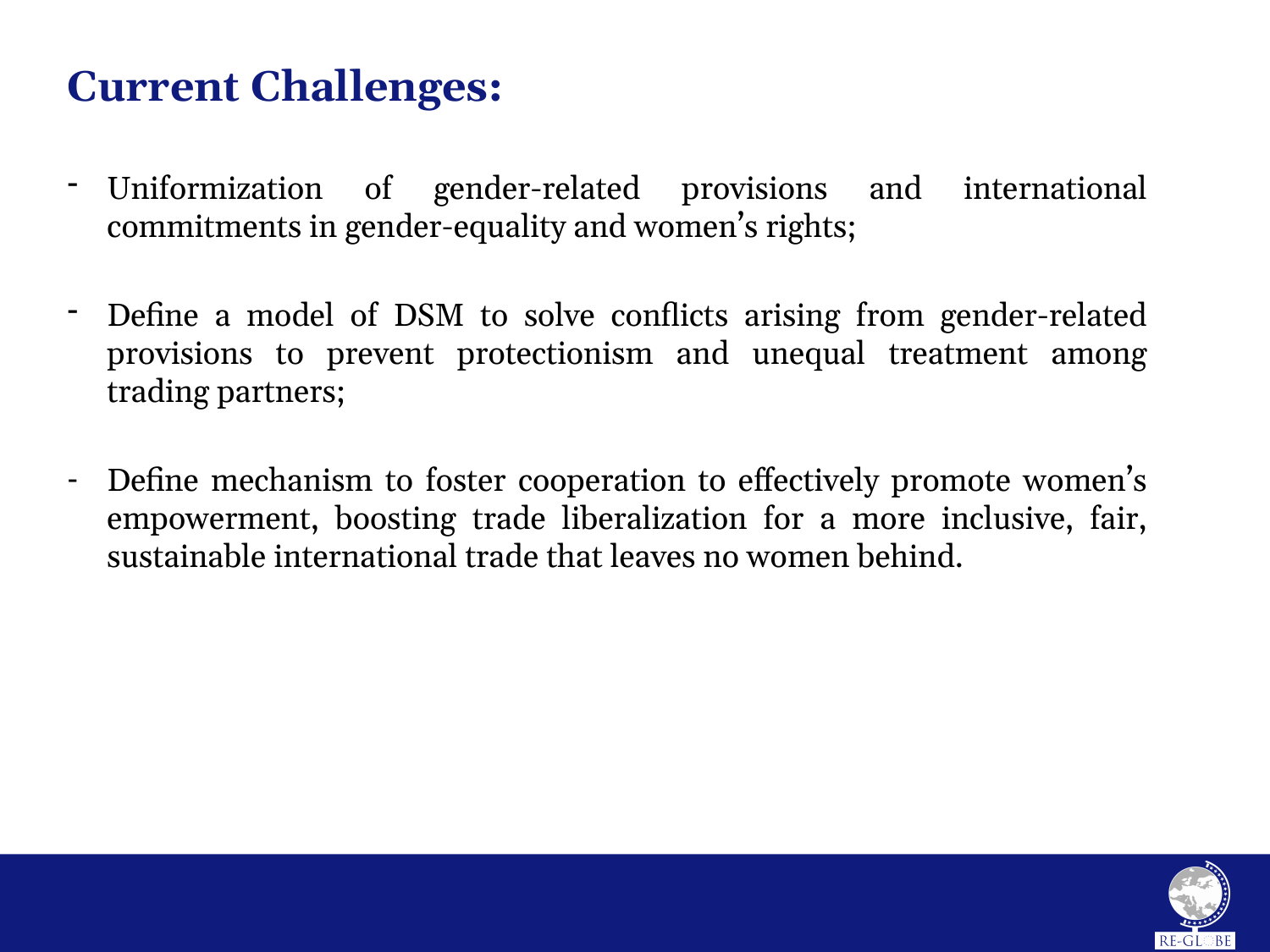

Current Challenges:

Uniformization of gender-related provisions and international commitments in gender-equality and women’s rights;

Define a model of DSM to solve conflicts arising from gender-related provisions to prevent protectionism and unequal treatment among trading partners;

Define mechanism to foster cooperation to effectively promote women’s empowerment, boosting trade liberalization for a more inclusive, fair, sustainable international trade that leaves no women behind.